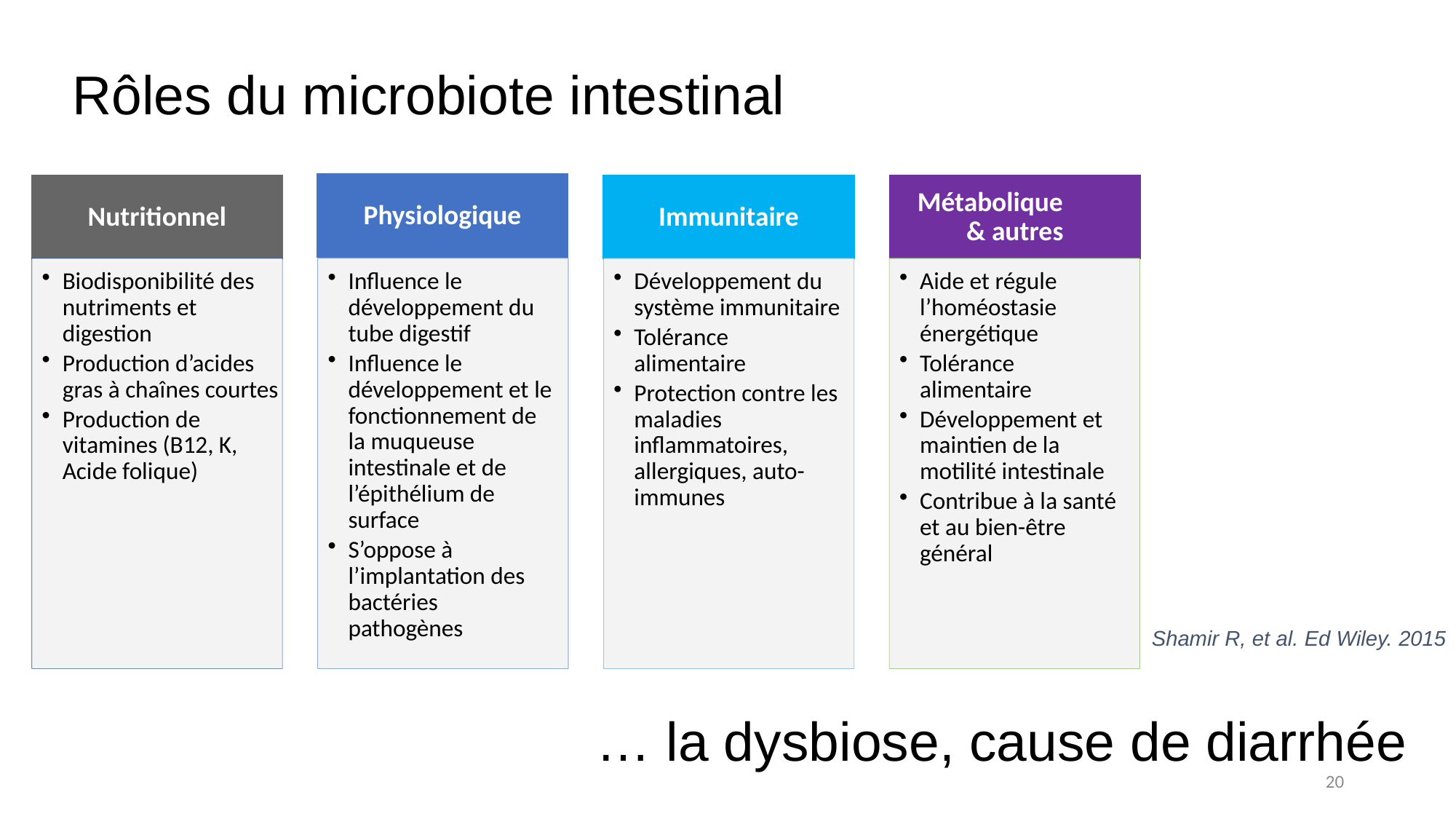

# Rôles du microbiote intestinal
Nutritionnel
Biodisponibilité des nutriments et digestion
Production d’acides gras à chaînes courtes
Production de vitamines (B12, K, Acide folique)
Physiologique
Influence le développement du tube digestif
Influence le développement et le fonctionnement de la muqueuse intestinale et de l’épithélium de surface
S’oppose à l’implantation des bactéries pathogènes
Immunitaire
Développement du système immunitaire
Tolérance alimentaire
Protection contre les maladies inflammatoires, allergiques, auto-immunes
Métabolique         & autres
Aide et régule l’homéostasie énergétique
Tolérance alimentaire
Développement et maintien de la motilité intestinale
Contribue à la santé et au bien-être général
Shamir R, et al. Ed Wiley. 2015
… la dysbiose, cause de diarrhée
20